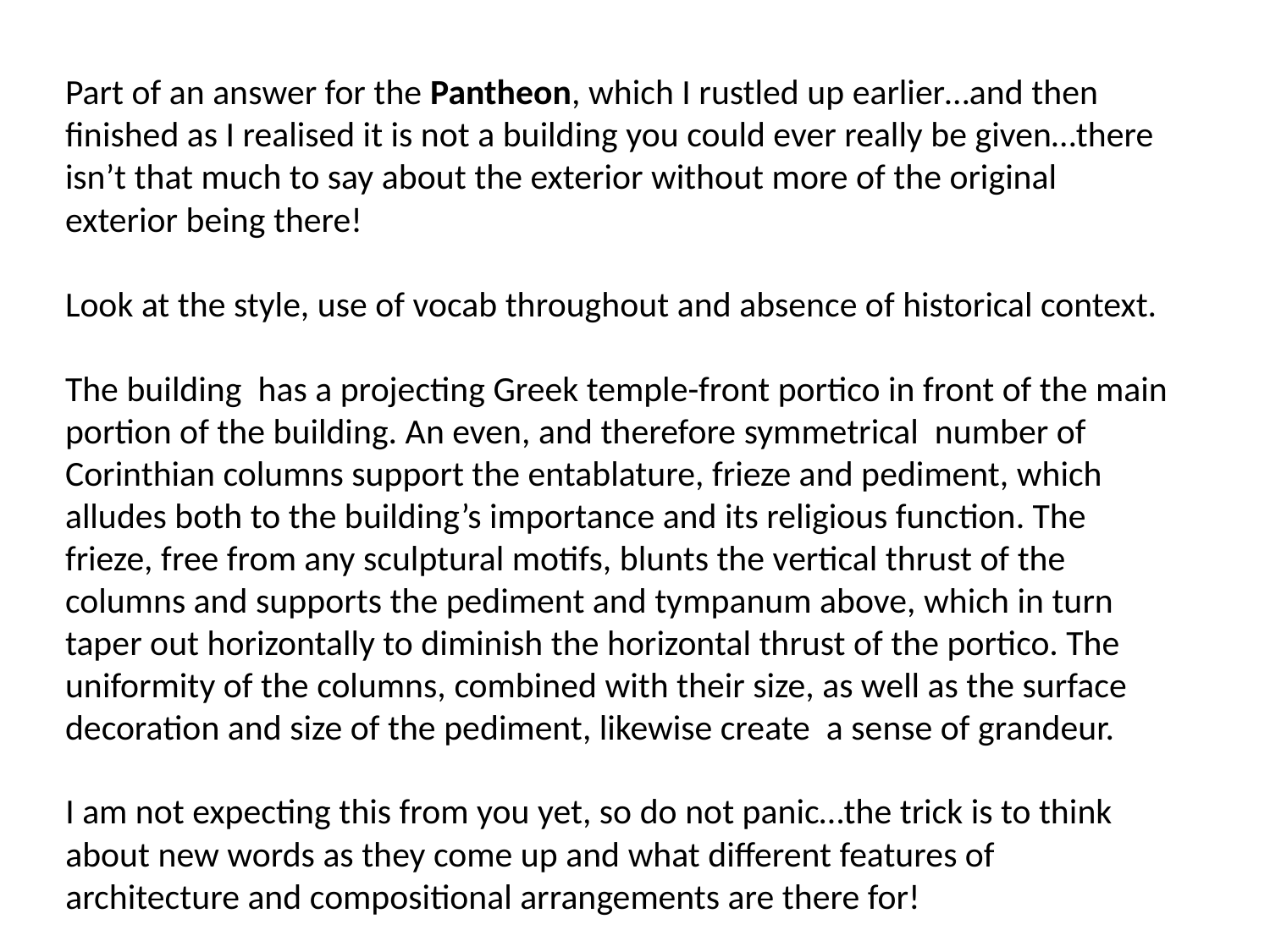

Part of an answer for the Pantheon, which I rustled up earlier…and then finished as I realised it is not a building you could ever really be given…there isn’t that much to say about the exterior without more of the original exterior being there!

Look at the style, use of vocab throughout and absence of historical context.

The building  has a projecting Greek temple-front portico in front of the main portion of the building. An even, and therefore symmetrical  number of Corinthian columns support the entablature, frieze and pediment, which alludes both to the building’s importance and its religious function. The frieze, free from any sculptural motifs, blunts the vertical thrust of the columns and supports the pediment and tympanum above, which in turn taper out horizontally to diminish the horizontal thrust of the portico. The uniformity of the columns, combined with their size, as well as the surface decoration and size of the pediment, likewise create  a sense of grandeur.
I am not expecting this from you yet, so do not panic…the trick is to think about new words as they come up and what different features of architecture and compositional arrangements are there for!